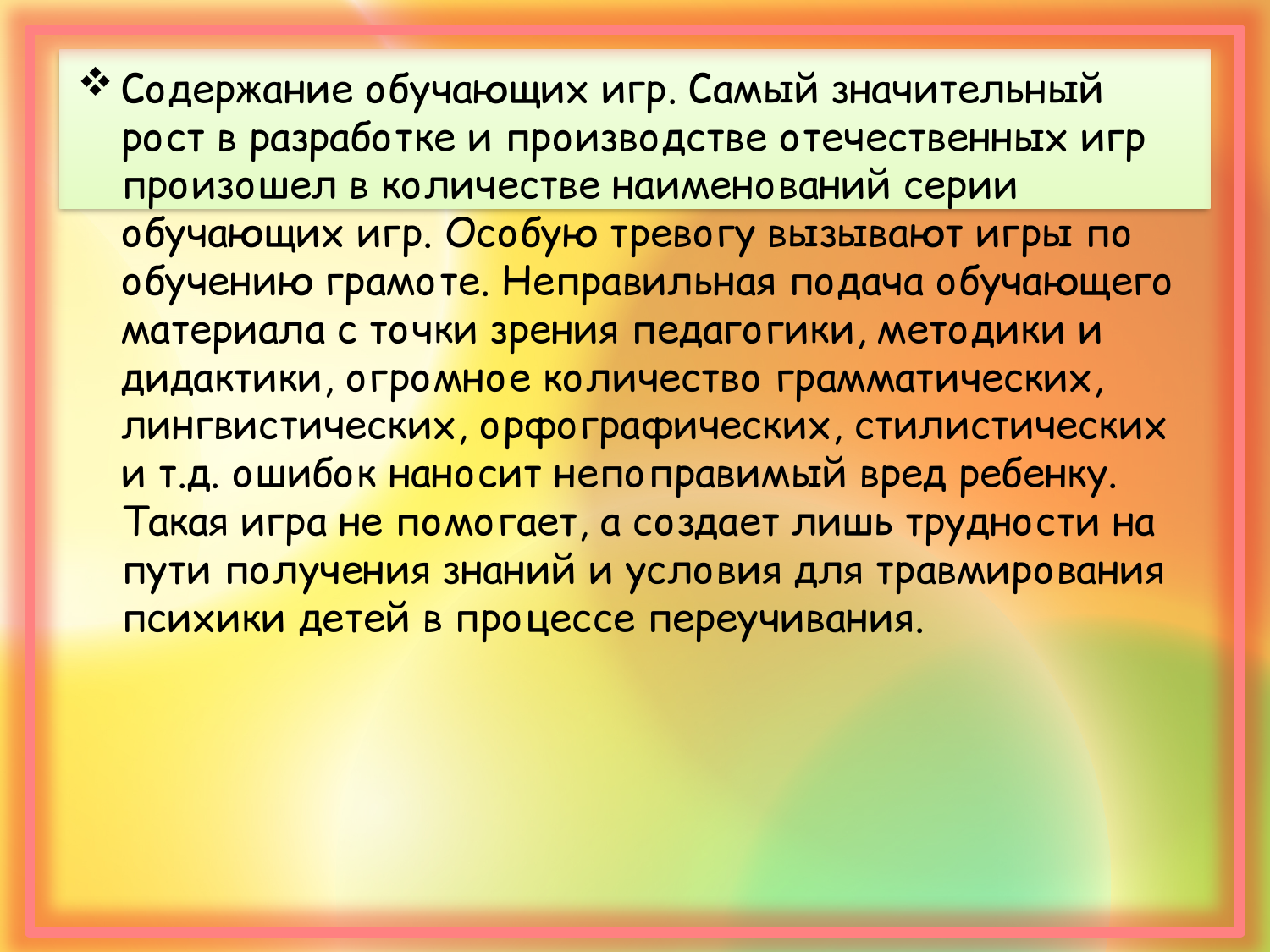

#
Содержание обучающих игр. Самый значительный рост в разработке и производстве отечественных игр произошел в количестве наименований серии обучающих игр. Особую тревогу вызывают игры по обучению грамоте. Неправильная подача обучающего материала с точки зрения педагогики, методики и дидактики, огромное количество грамматических, лингвистических, орфографических, стилистических и т.д. ошибок наносит непоправимый вред ребенку. Такая игра не помогает, а создает лишь трудности на пути получения знаний и условия для травмирования психики детей в процессе переучивания.